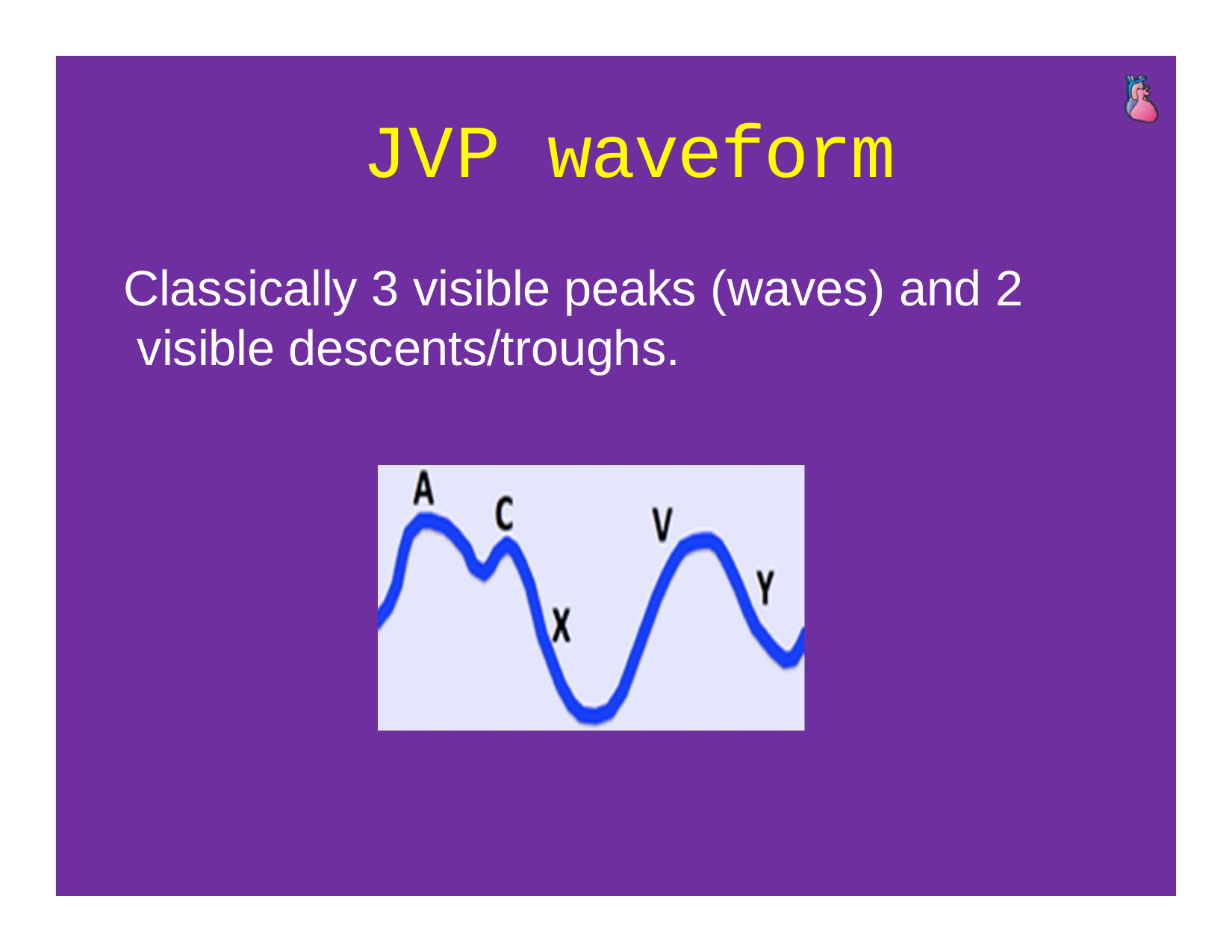

# JVP waveform
Classically 3 visible peaks (waves) and 2  visible descents/troughs.